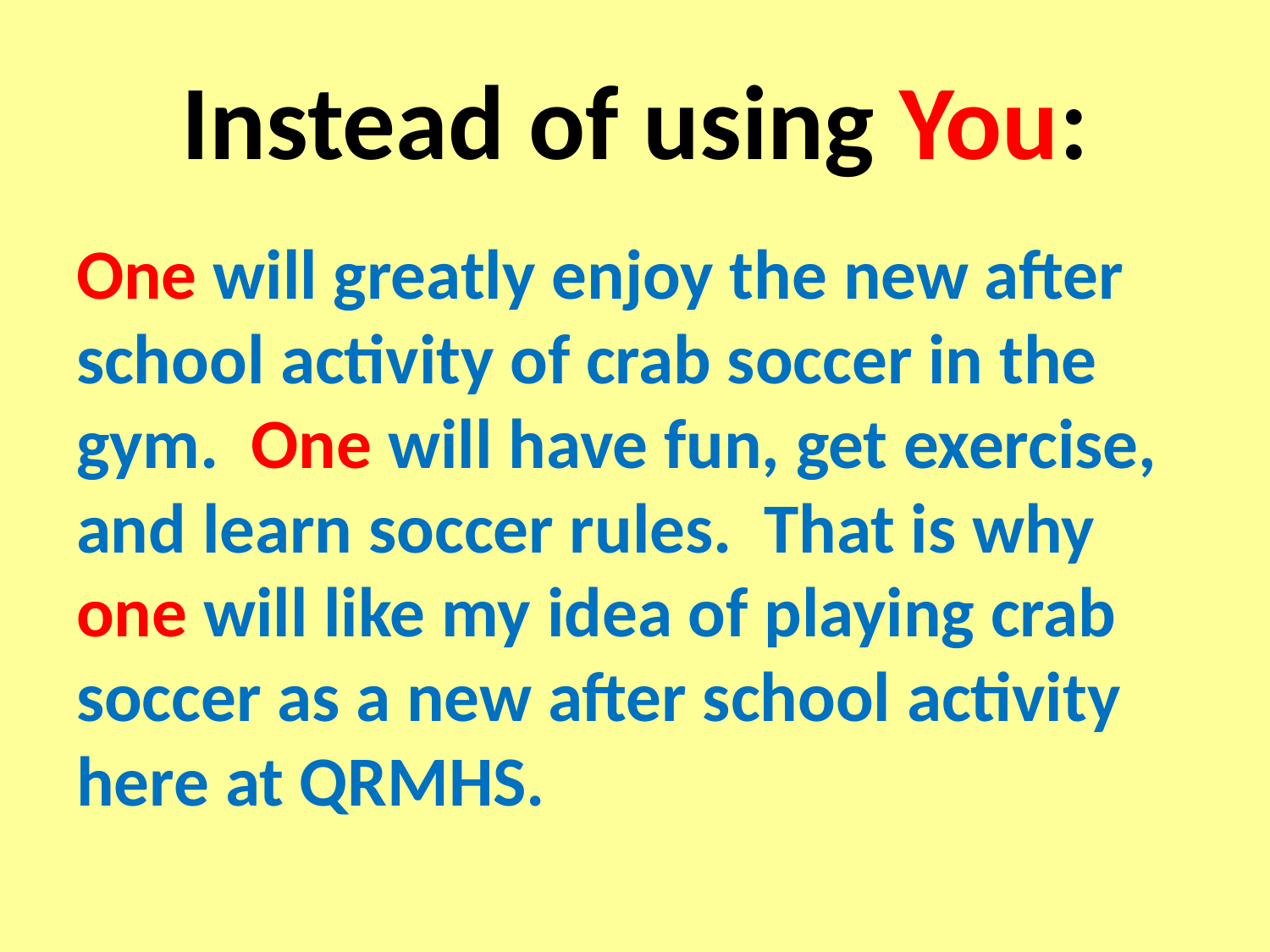

# Instead of using You:
One will greatly enjoy the new after school activity of crab soccer in the gym.  One will have fun, get exercise, and learn soccer rules.  That is why one will like my idea of playing crab soccer as a new after school activity here at QRMHS.